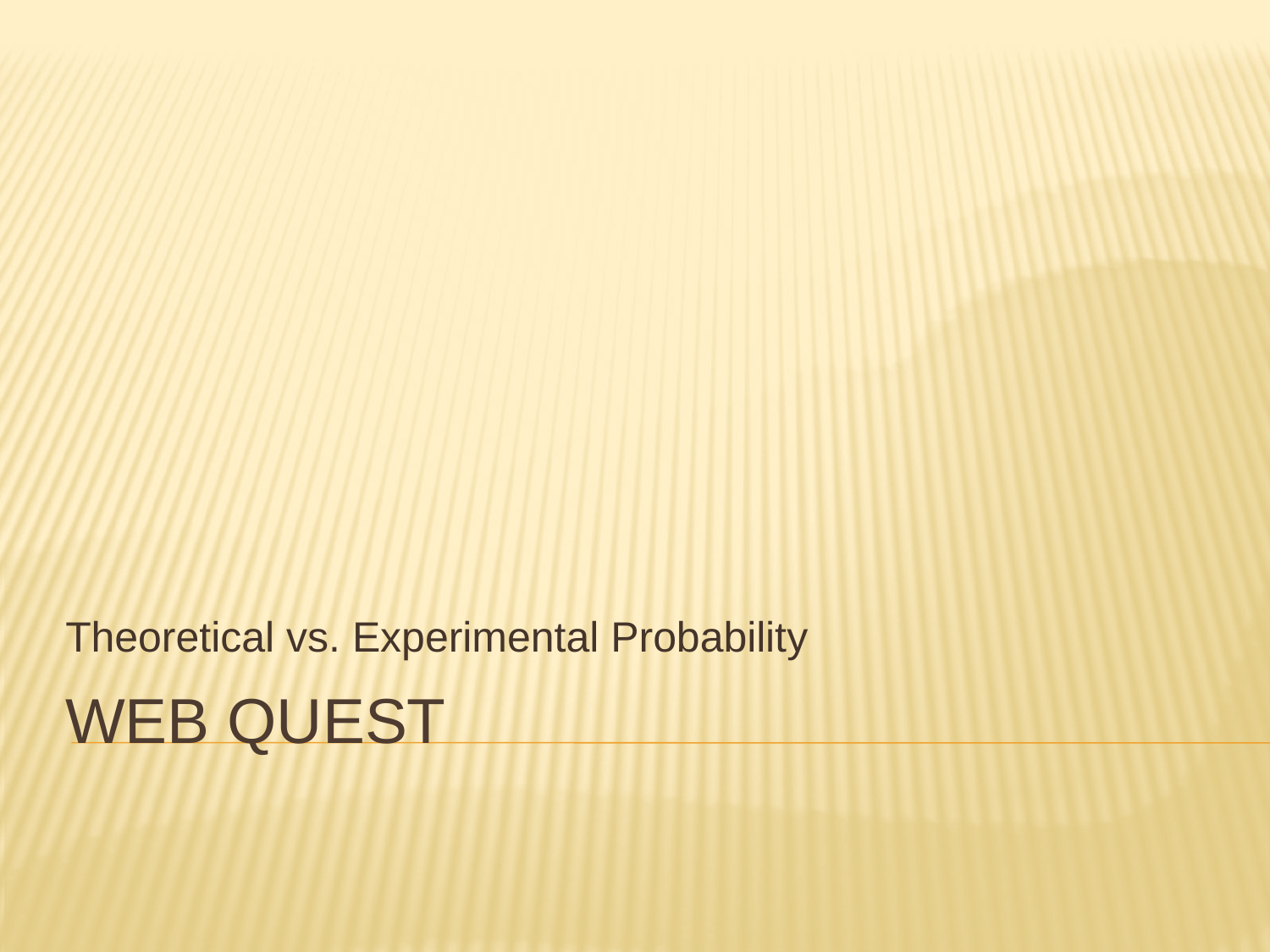

Theoretical vs. Experimental Probability
# Web Quest